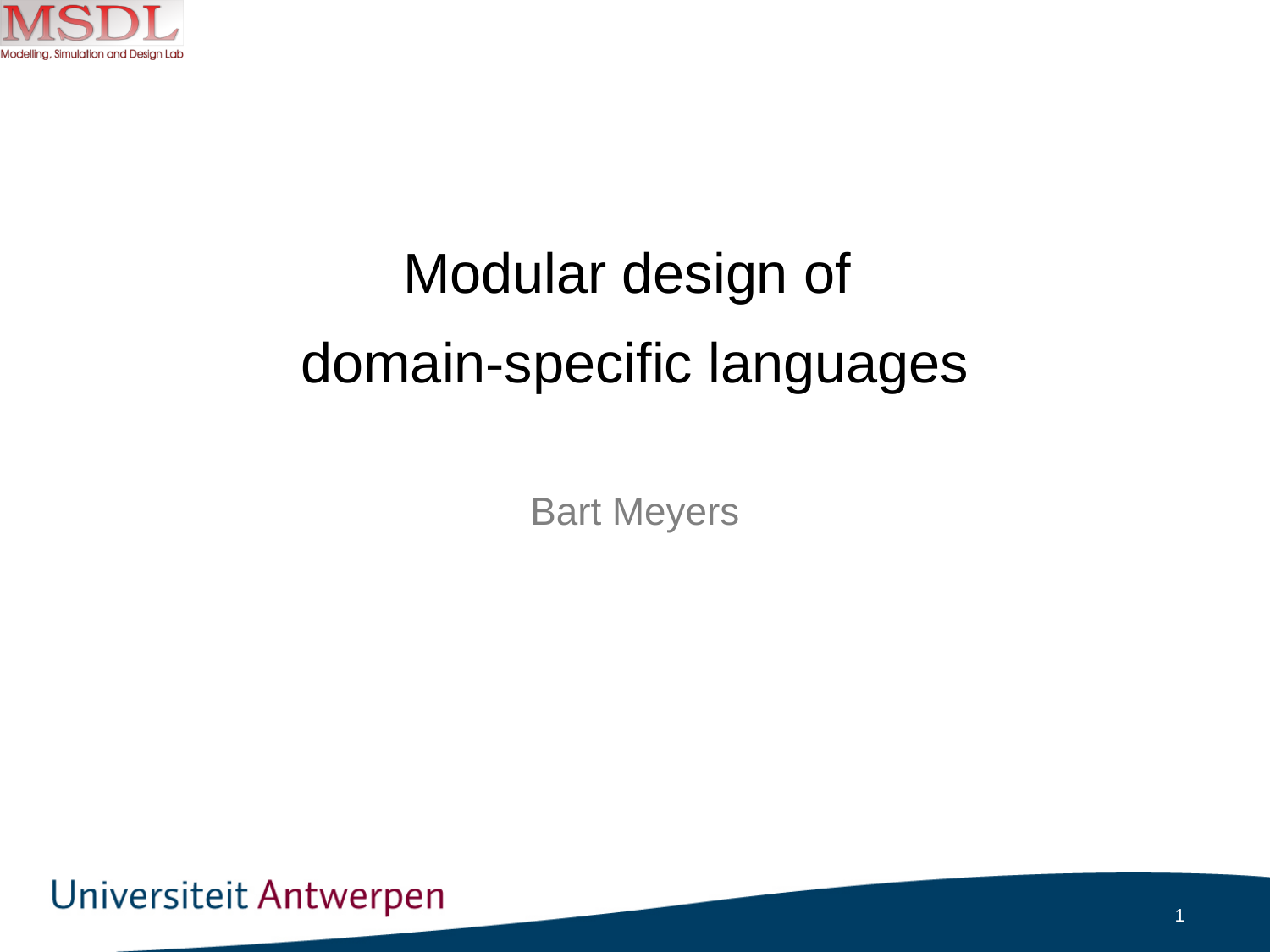

# Modular design of domain-specific languages
Bart Meyers